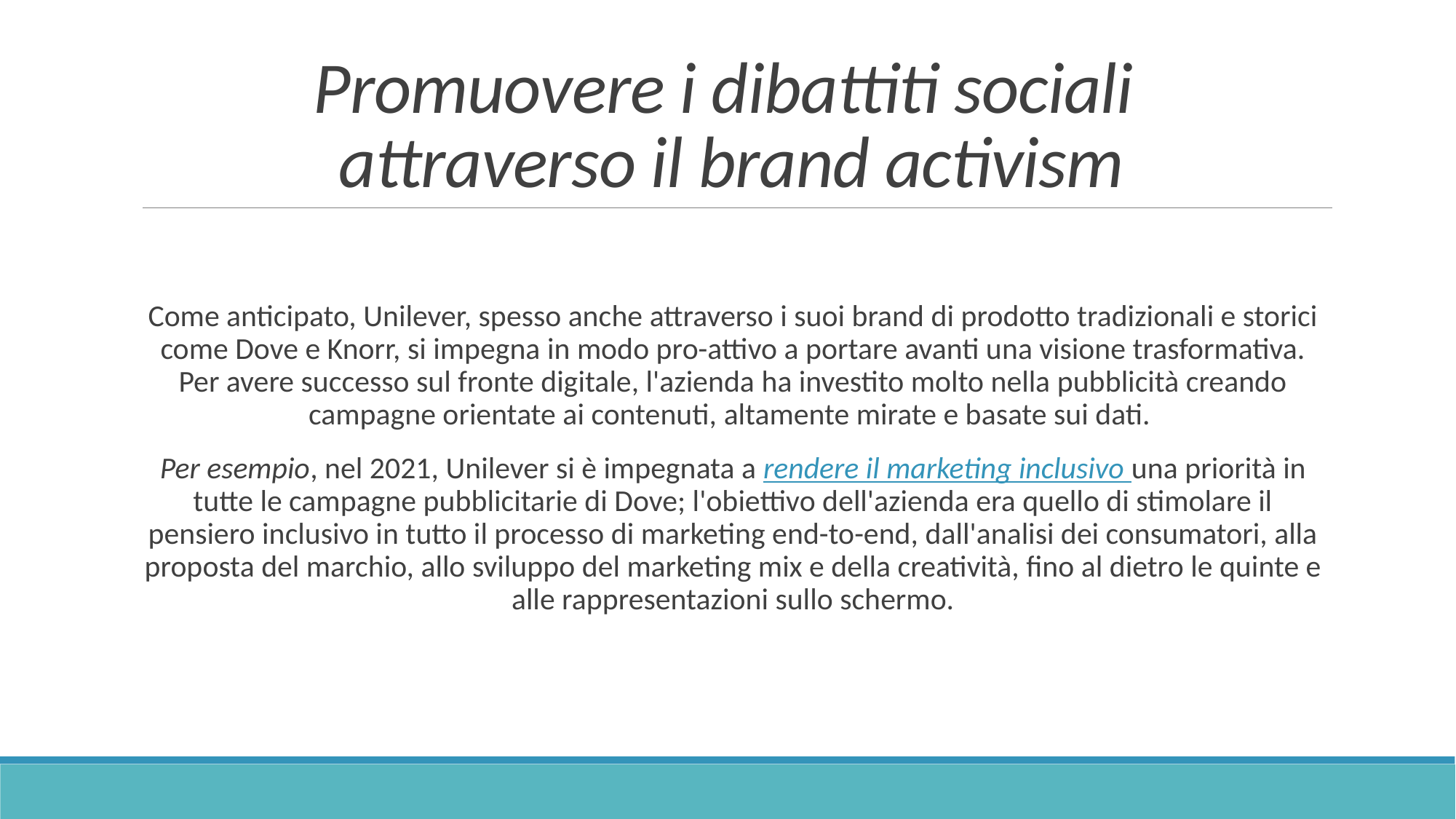

# Promuovere i dibattiti sociali attraverso il brand activism
Come anticipato, Unilever, spesso anche attraverso i suoi brand di prodotto tradizionali e storici come Dove e Knorr, si impegna in modo pro-attivo a portare avanti una visione trasformativa. Per avere successo sul fronte digitale, l'azienda ha investito molto nella pubblicità creando campagne orientate ai contenuti, altamente mirate e basate sui dati.
Per esempio, nel 2021, Unilever si è impegnata a rendere il marketing inclusivo una priorità in tutte le campagne pubblicitarie di Dove; l'obiettivo dell'azienda era quello di stimolare il pensiero inclusivo in tutto il processo di marketing end-to-end, dall'analisi dei consumatori, alla proposta del marchio, allo sviluppo del marketing mix e della creatività, fino al dietro le quinte e alle rappresentazioni sullo schermo.